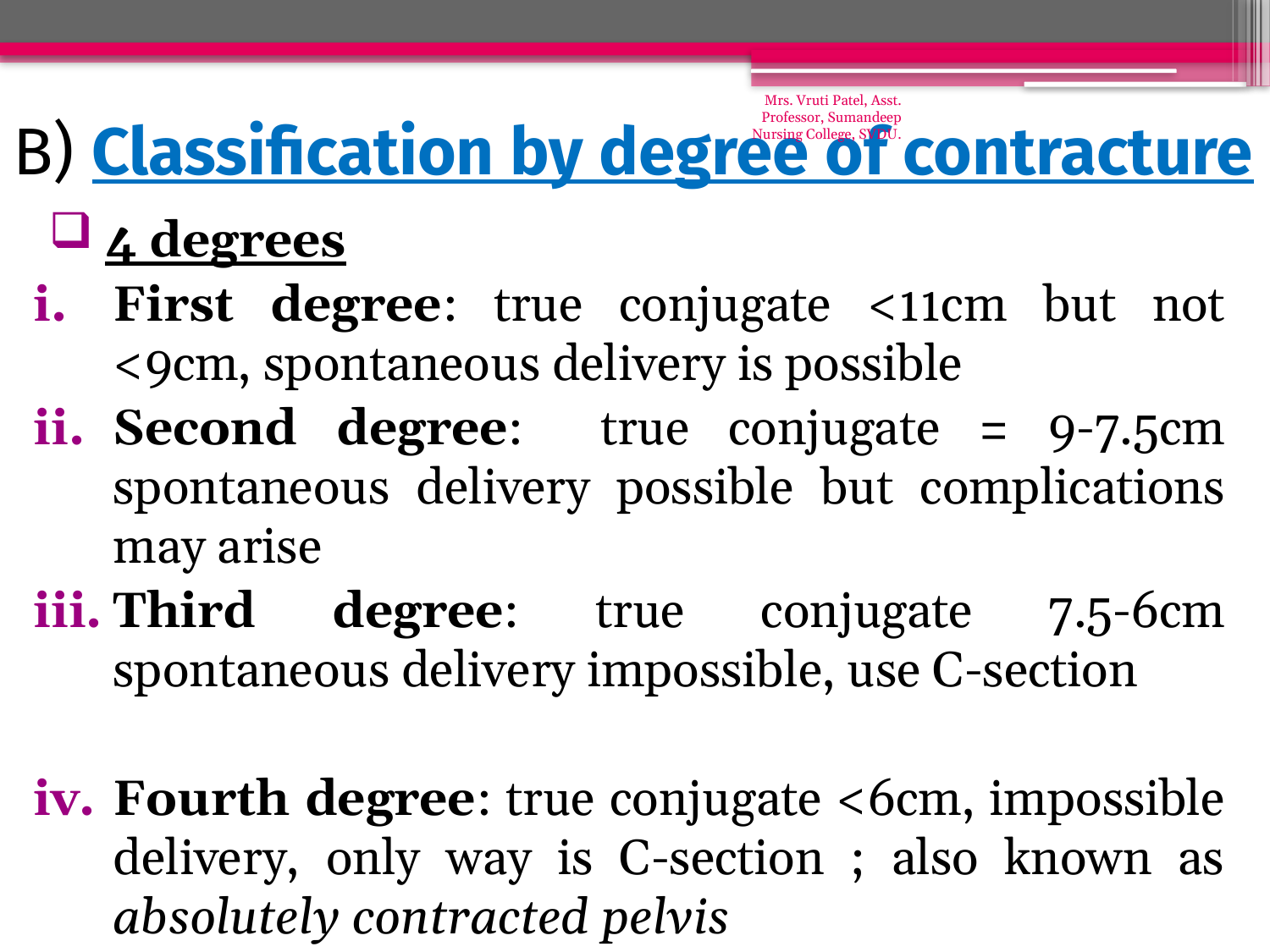

# B) Classification by degree of contracture
Mrs. Vruti Patel, Asst. Professor, Sumandeep Nursing College, SVDU.
 4 degrees
First degree: true conjugate <11cm but not <9cm, spontaneous delivery is possible
Second degree:  true conjugate = 9-7.5cm spontaneous delivery possible but complications may arise
Third degree: true conjugate 7.5-6cm spontaneous delivery impossible, use C-section

Fourth degree: true conjugate <6cm, impossible delivery, only way is C-section ; also known as absolutely contracted pelvis